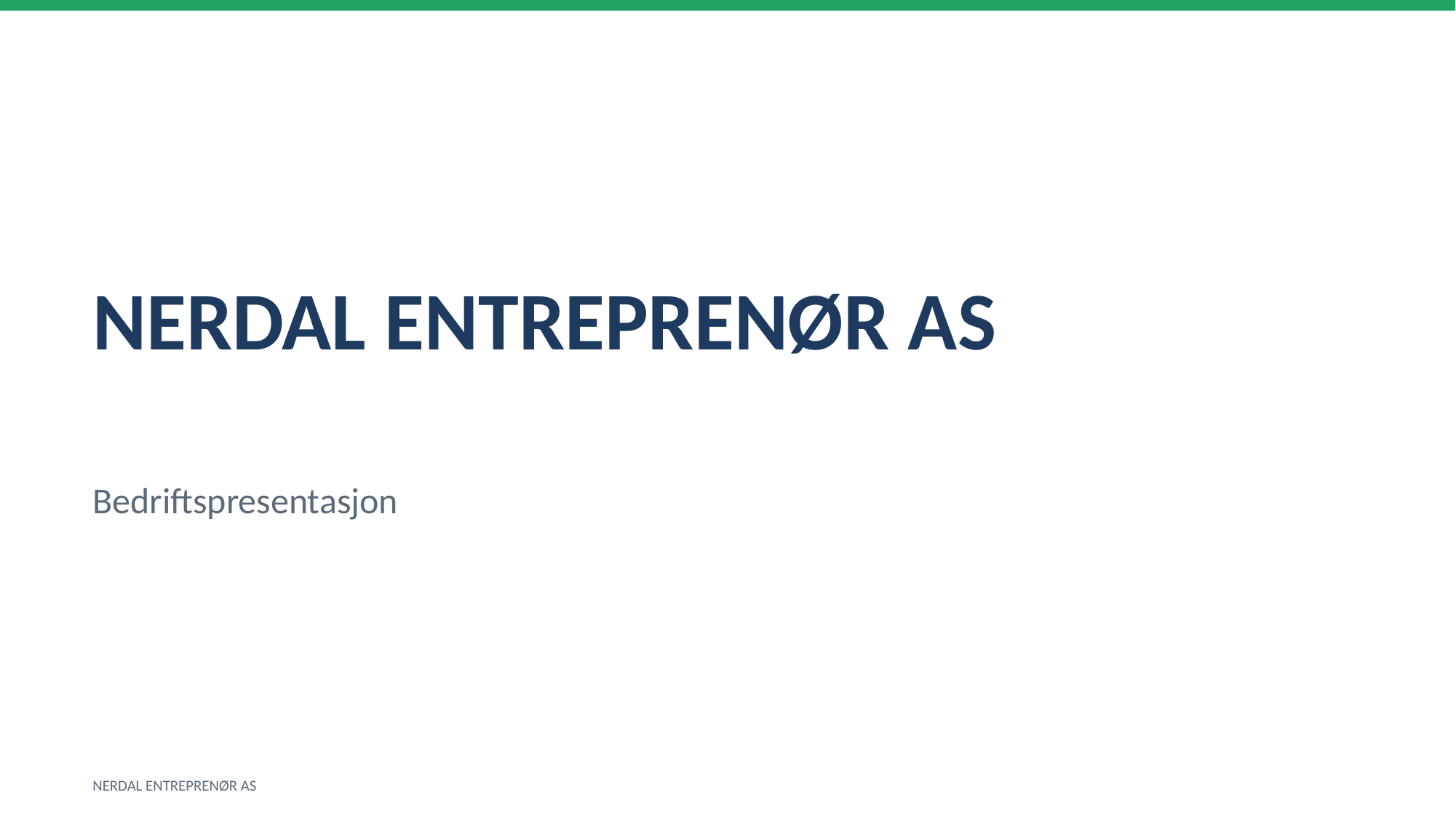

NERDAL ENTREPRENØR AS
Bedriftspresentasjon
NERDAL ENTREPRENØR AS